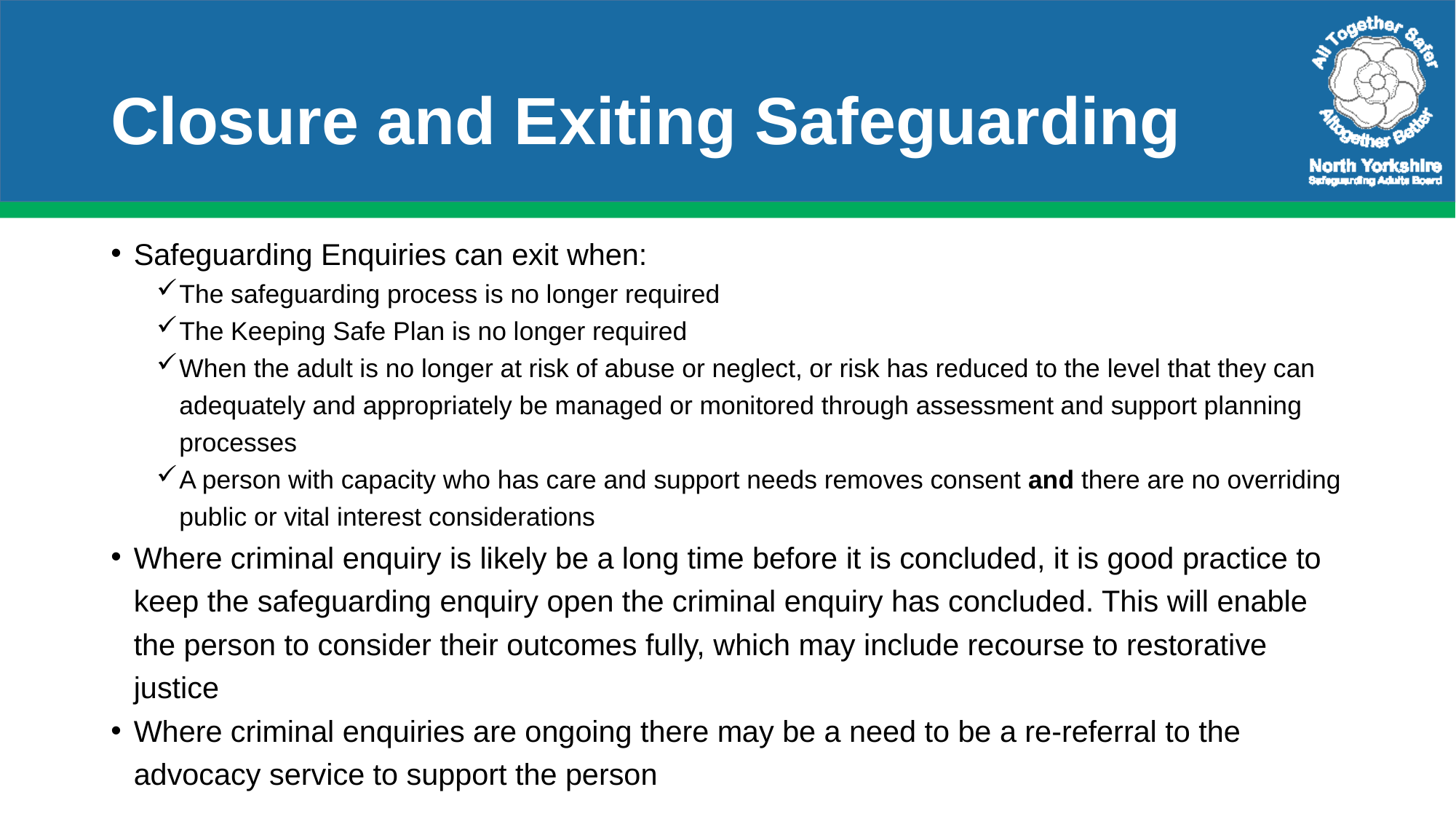

# Closure and Exiting Safeguarding
Safeguarding Enquiries can exit when:
The safeguarding process is no longer required
The Keeping Safe Plan is no longer required
When the adult is no longer at risk of abuse or neglect, or risk has reduced to the level that they can adequately and appropriately be managed or monitored through assessment and support planning processes
A person with capacity who has care and support needs removes consent and there are no overriding public or vital interest considerations
Where criminal enquiry is likely be a long time before it is concluded, it is good practice to keep the safeguarding enquiry open the criminal enquiry has concluded. This will enable the person to consider their outcomes fully, which may include recourse to restorative justice
Where criminal enquiries are ongoing there may be a need to be a re-referral to the advocacy service to support the person